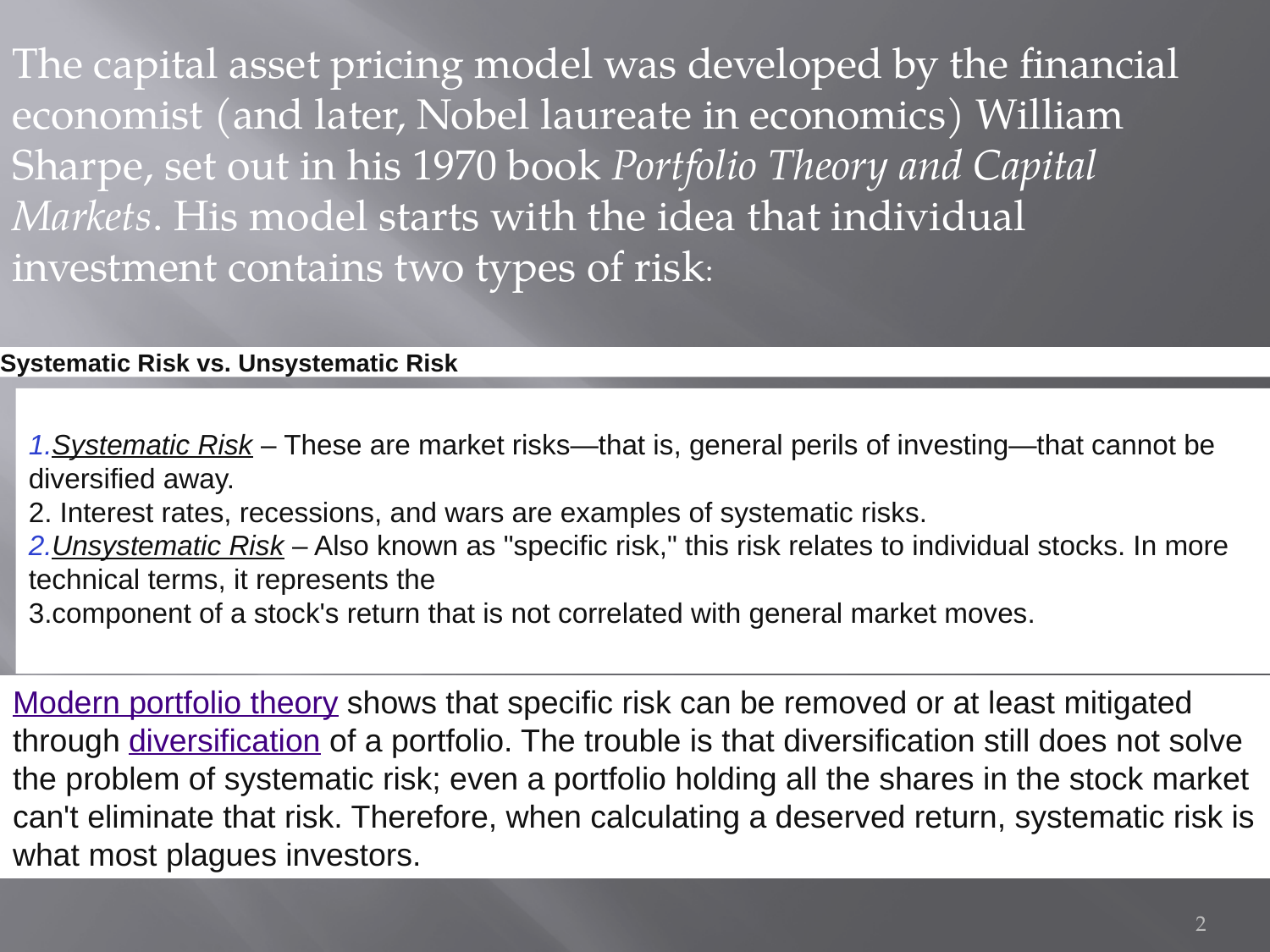

The capital asset pricing model was developed by the financial economist (and later, Nobel laureate in economics) William Sharpe, set out in his 1970 book Portfolio Theory and Capital Markets. His model starts with the idea that individual investment contains two types of risk:
Systematic Risk vs. Unsystematic Risk

Systematic Risk – These are market risks—that is, general perils of investing—that cannot be diversified away.
 Interest rates, recessions, and wars are examples of systematic risks.
Unsystematic Risk – Also known as "specific risk," this risk relates to individual stocks. In more technical terms, it represents the
component of a stock's return that is not correlated with general market moves.

Modern portfolio theory shows that specific risk can be removed or at least mitigated through diversification of a portfolio. The trouble is that diversification still does not solve the problem of systematic risk; even a portfolio holding all the shares in the stock market can't eliminate that risk. Therefore, when calculating a deserved return, systematic risk is what most plagues investors.
2